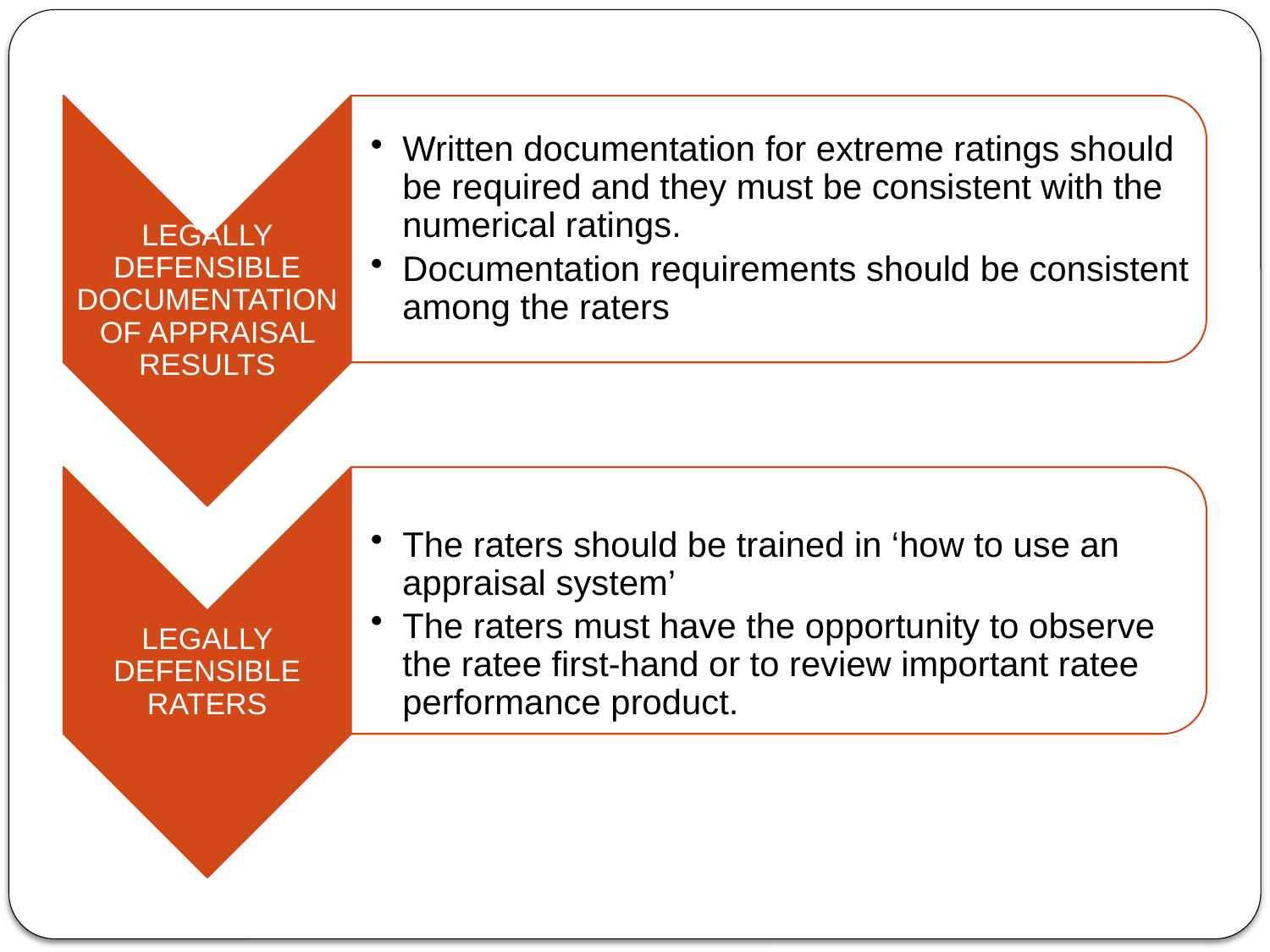

LEGALLY DEFENSIBLE DOCUMENTATION OF APPRAISAL RESULTS
Written documentation for extreme ratings should be required and they must be consistent with the numerical ratings.
Documentation requirements should be consistent among the raters
LEGALLY DEFENSIBLE RATERS

The raters should be trained in ‘how to use an appraisal system’
The raters must have the opportunity to observe the ratee first-hand or to review important ratee performance product.